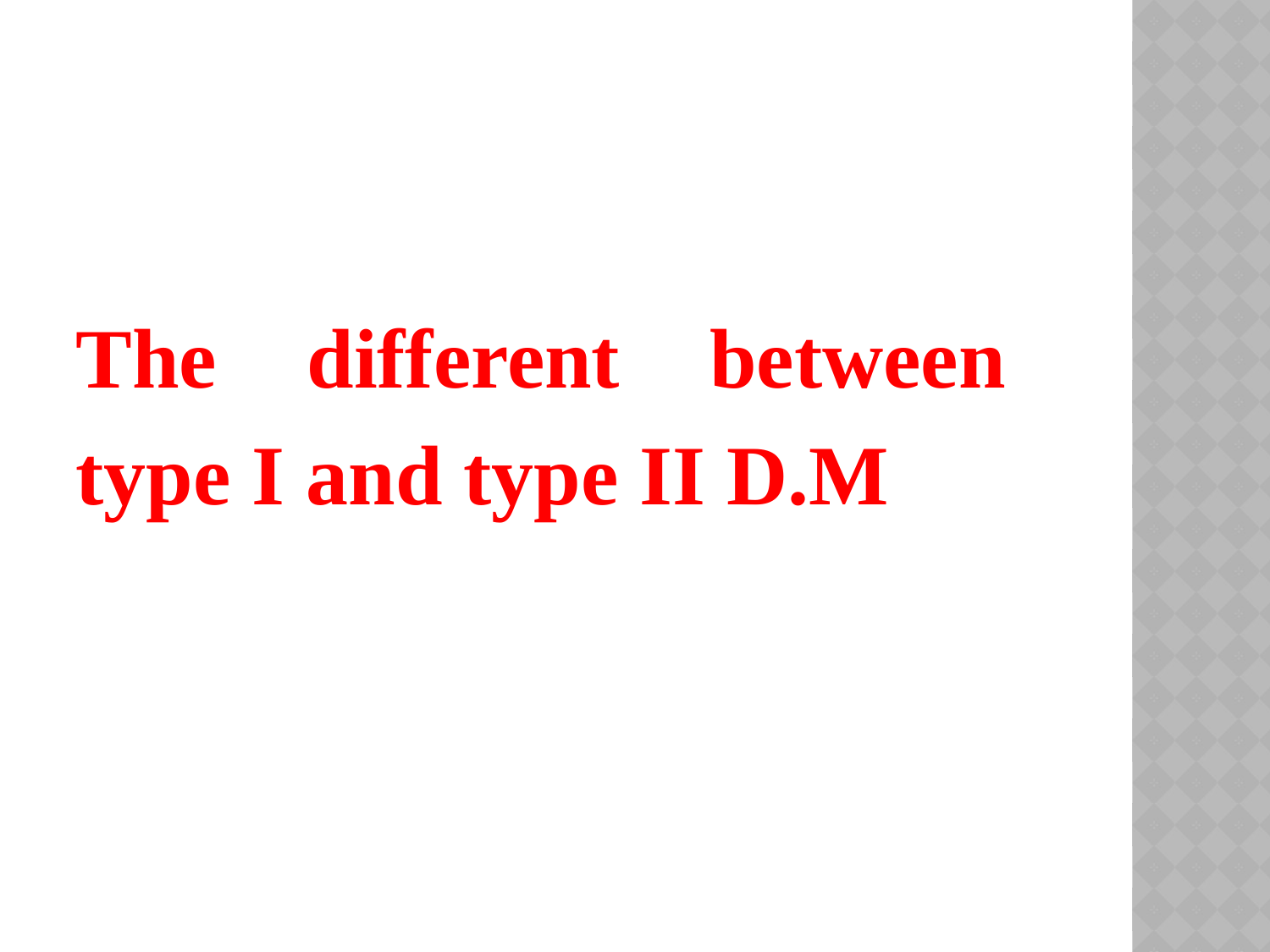

The different between type I and type II D.M